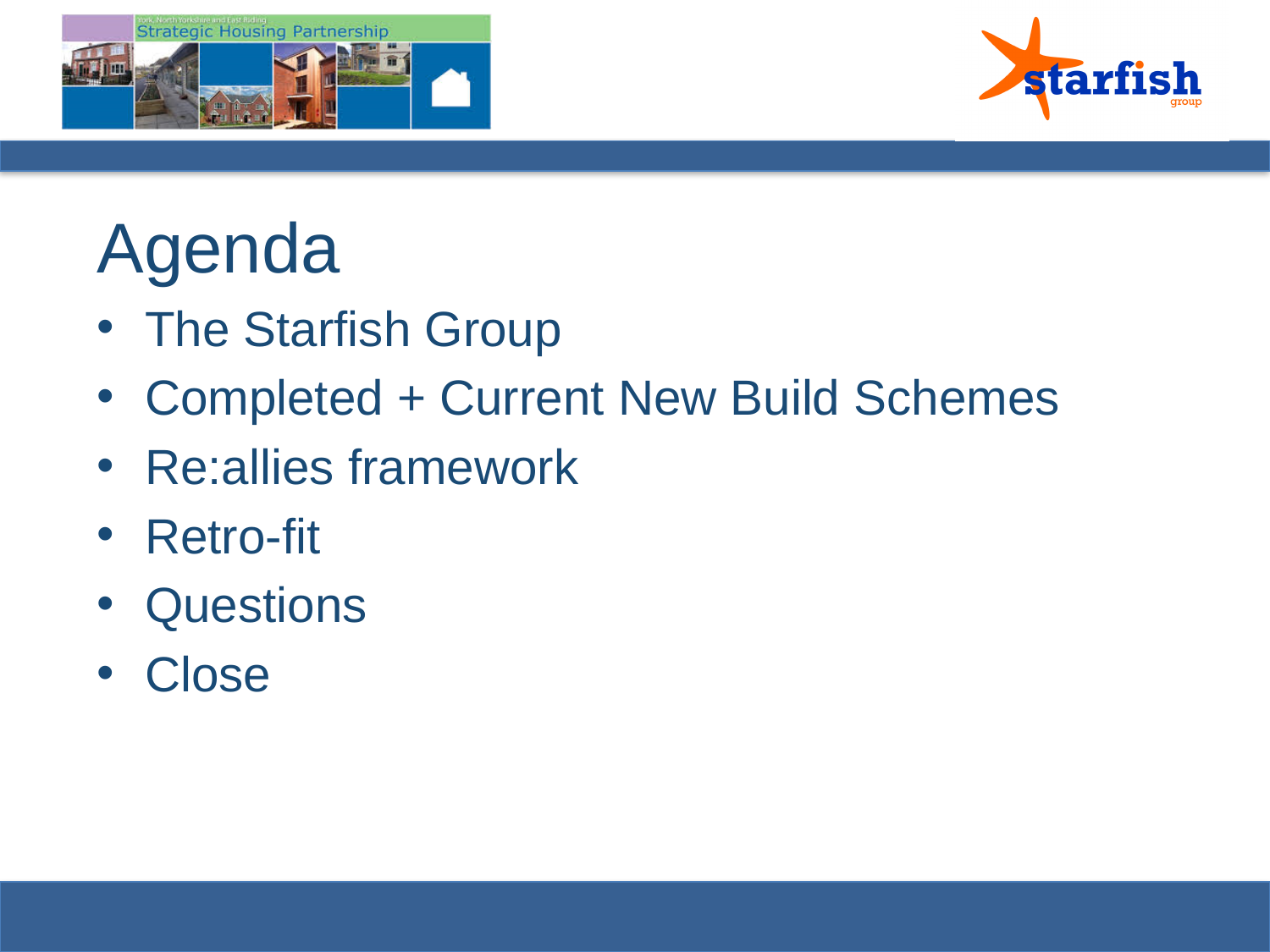

Agenda
The Starfish Group
Completed + Current New Build Schemes
Re:allies framework
Retro-fit
Questions
Close